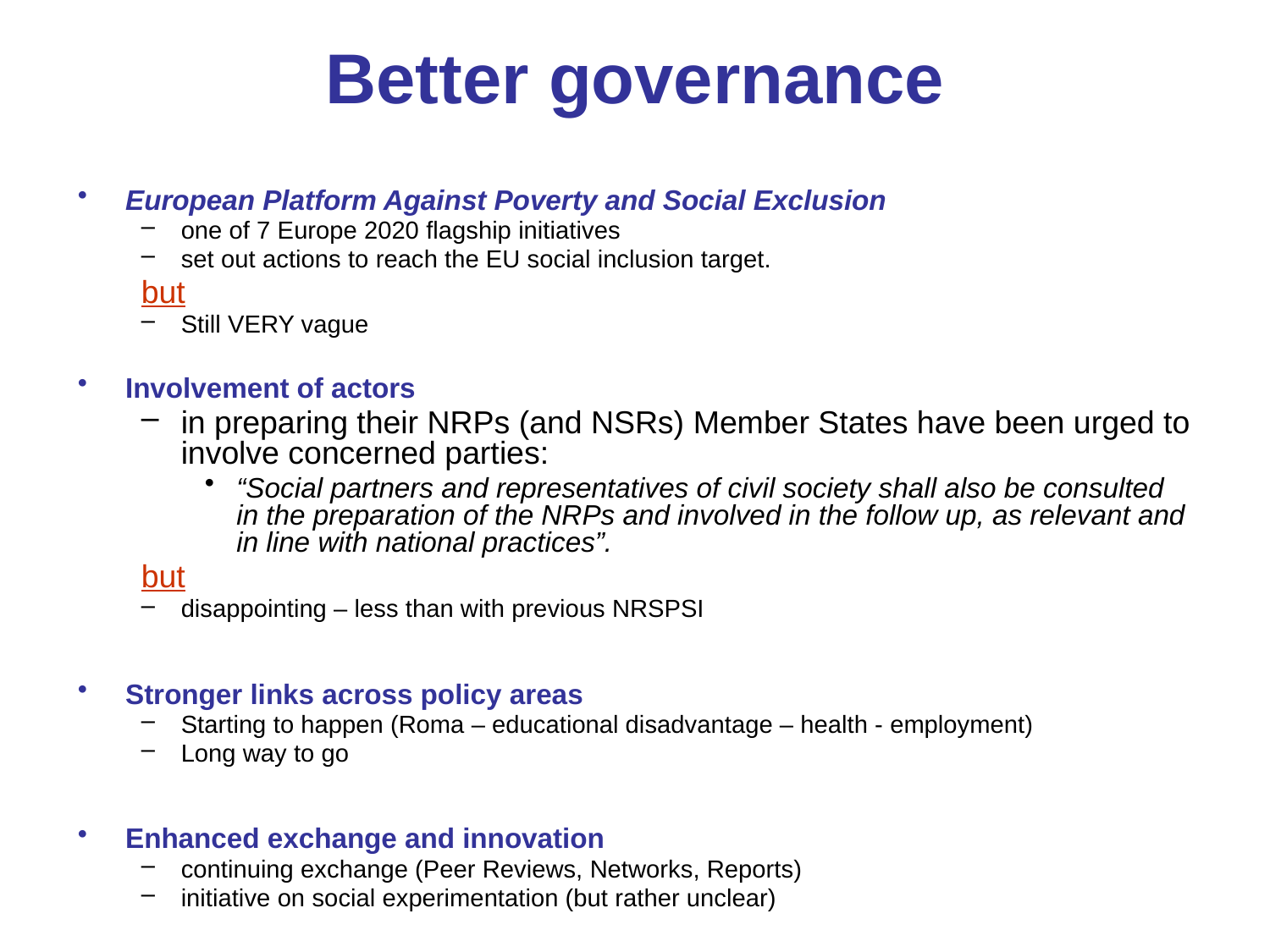

# Better governance
European Platform Against Poverty and Social Exclusion
one of 7 Europe 2020 flagship initiatives
set out actions to reach the EU social inclusion target.
but
Still VERY vague

Involvement of actors
in preparing their NRPs (and NSRs) Member States have been urged to involve concerned parties:
“Social partners and representatives of civil society shall also be consulted in the preparation of the NRPs and involved in the follow up, as relevant and in line with national practices”.
but
disappointing – less than with previous NRSPSI

Stronger links across policy areas
Starting to happen (Roma – educational disadvantage – health - employment)
Long way to go

Enhanced exchange and innovation
continuing exchange (Peer Reviews, Networks, Reports)
initiative on social experimentation (but rather unclear)